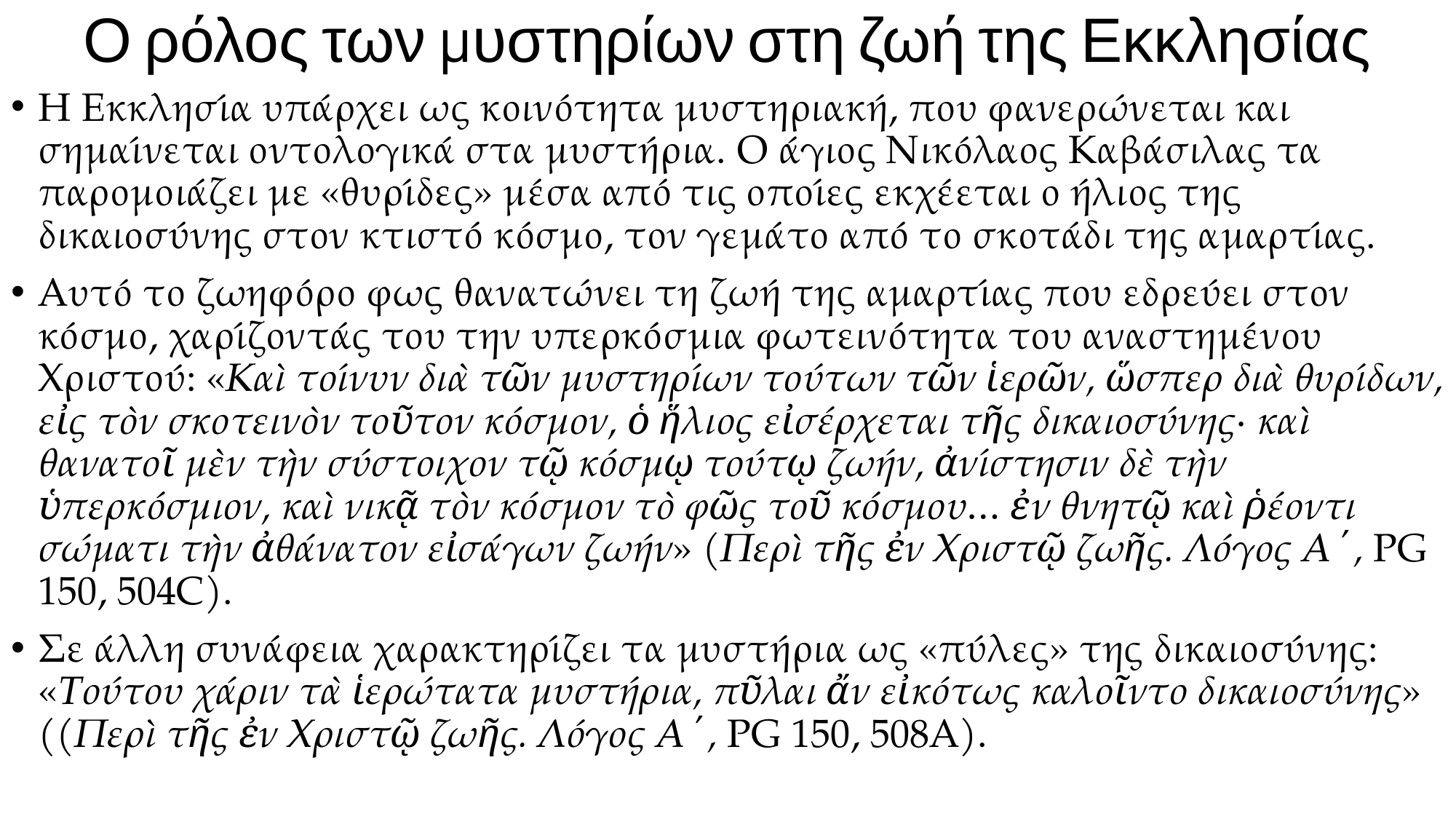

# Ο ρόλος των μυστηρίων στη ζωή της Εκκλησίας
Η Εκκλησία υπάρχει ως κοινότητα μυστηριακή, που φανερώνεται και σημαίνεται οντολογικά στα μυστήρια. Ο άγιος Νικόλαος Καβάσιλας τα παρομοιάζει με «θυρίδες» μέσα από τις οποίες εκχέεται ο ήλιος της δικαιοσύνης στον κτιστό κόσμο, τον γεμάτο από το σκοτάδι της αμαρτίας.
Αυτό το ζωηφόρο φως θανατώνει τη ζωή της αμαρτίας που εδρεύει στον κόσμο, χαρίζοντάς του την υπερκόσμια φωτεινότητα του αναστημένου Χριστού: «Καὶ τοίνυν διὰ τῶν μυστηρίων τούτων τῶν ἱερῶν, ὥσπερ διὰ θυρίδων, εἰς τὸν σκοτεινὸν τοῦτον κόσμον, ὁ ἥλιος εἰσέρχεται τῆς δικαιοσύνης· καὶ θανατοῖ μὲν τὴν σύστοιχον τῷ κόσμῳ τούτῳ ζωήν, ἀνίστησιν δὲ τὴν ὑπερκόσμιον, καὶ νικᾷ τὸν κόσμον τὸ φῶς τοῦ κόσμου… ἐν θνητῷ καὶ ῥέοντι σώματι τὴν ἀθάνατον εἰσάγων ζωήν» (Περὶ τῆς ἐν Χριστῷ ζωῆς. Λόγος Α΄, PG 150, 504C).
Σε άλλη συνάφεια χαρακτηρίζει τα μυστήρια ως «πύλες» της δικαιοσύνης: «Τούτου χάριν τὰ ἱερώτατα μυστήρια, πῦλαι ἄν εἰκότως καλοῖντο δικαιοσύνης» ((Περὶ τῆς ἐν Χριστῷ ζωῆς. Λόγος Α΄, PG 150, 508Α).